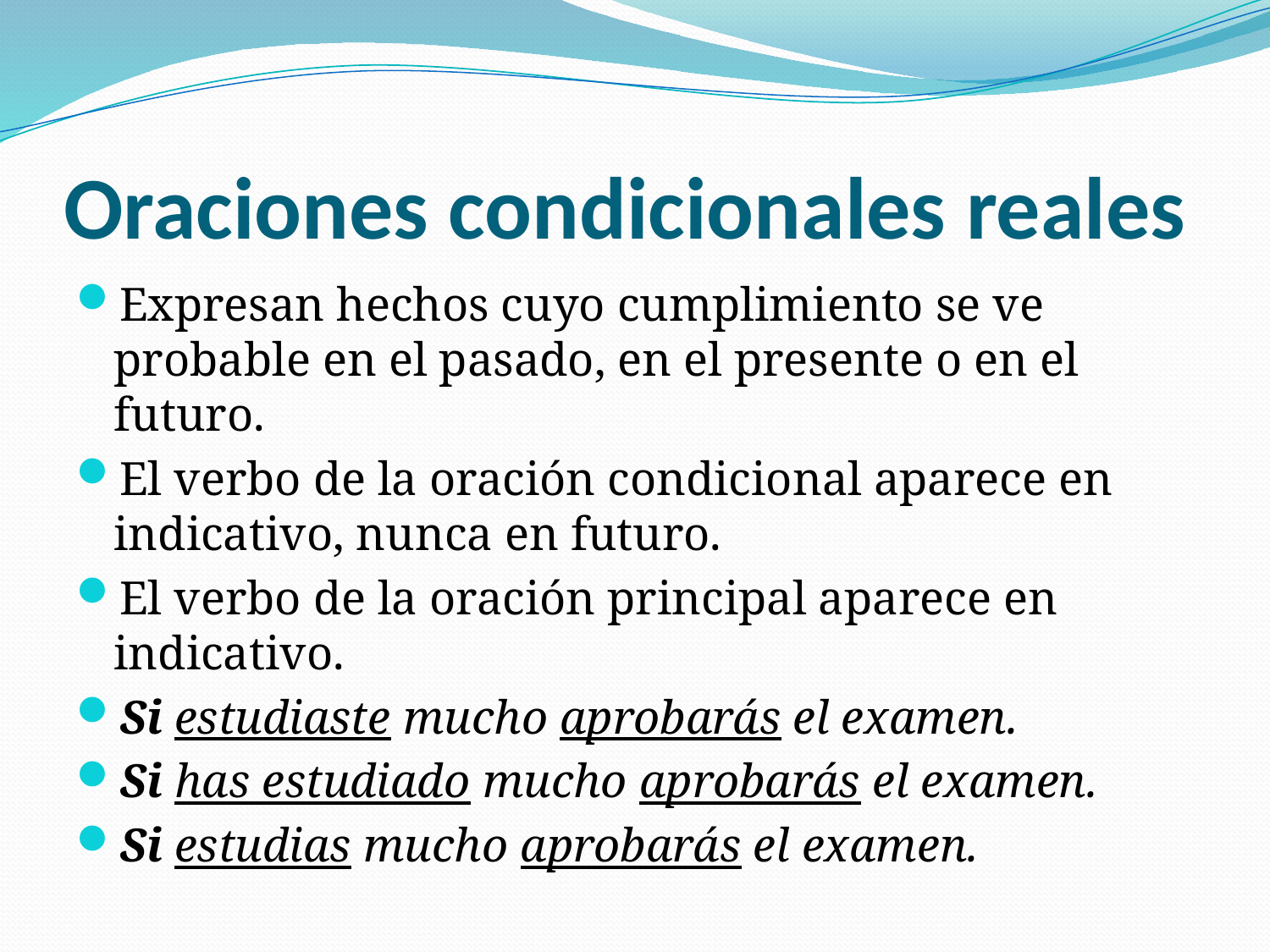

# Oraciones condicionales reales
Expresan hechos cuyo cumplimiento se ve probable en el pasado, en el presente o en el futuro.
El verbo de la oración condicional aparece en indicativo, nunca en futuro.
El verbo de la oración principal aparece en indicativo.
Si estudiaste mucho aprobarás el examen.
Si has estudiado mucho aprobarás el examen.
Si estudias mucho aprobarás el examen.